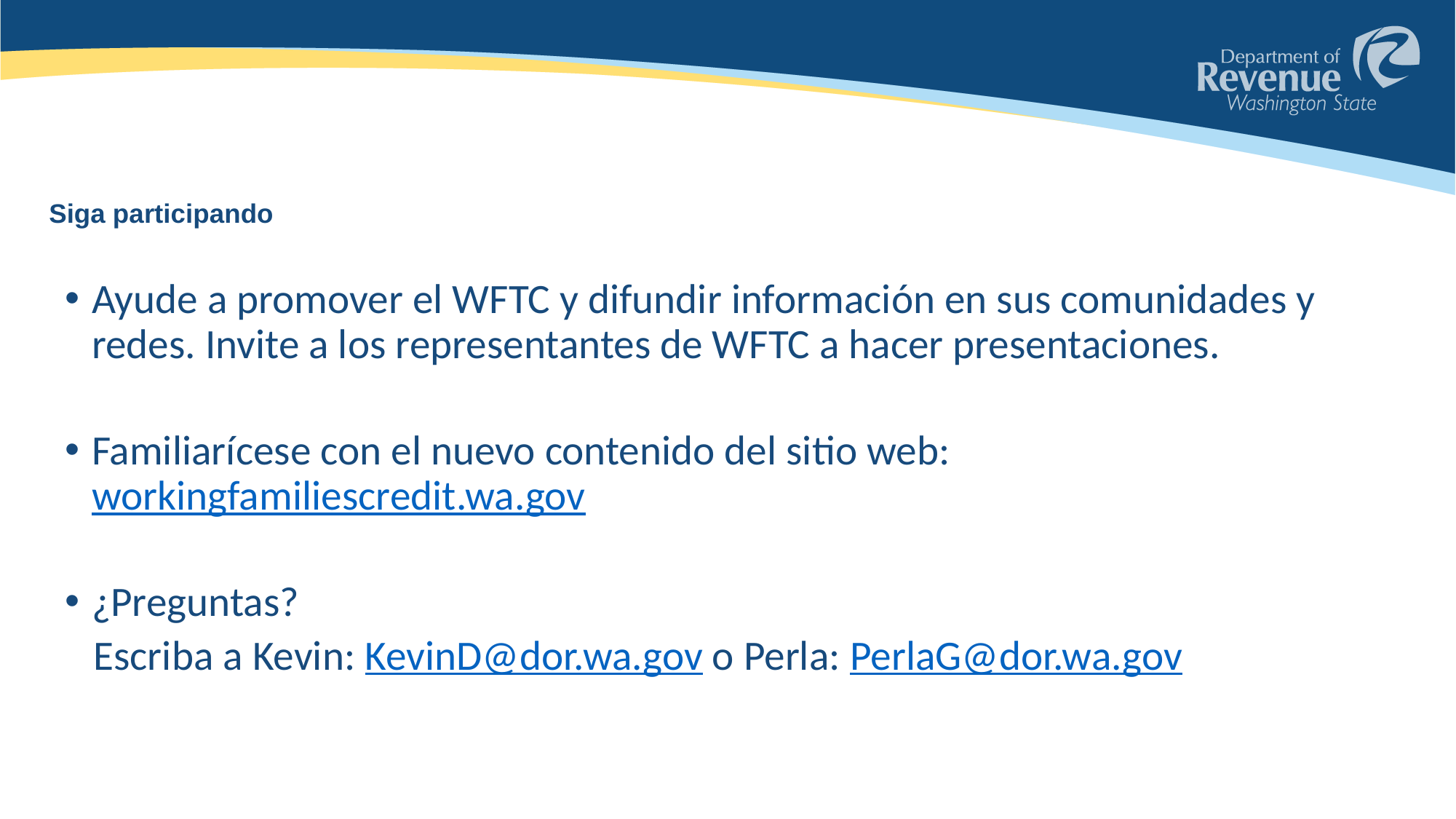

# Siga participando

Ayude a promover el WFTC y difundir información en sus comunidades y redes. Invite a los representantes de WFTC a hacer presentaciones.

Familiarícese con el nuevo contenido del sitio web: workingfamiliescredit.wa.gov

¿Preguntas?
   Escriba a Kevin: KevinD@dor.wa.gov o Perla: PerlaG@dor.wa.gov